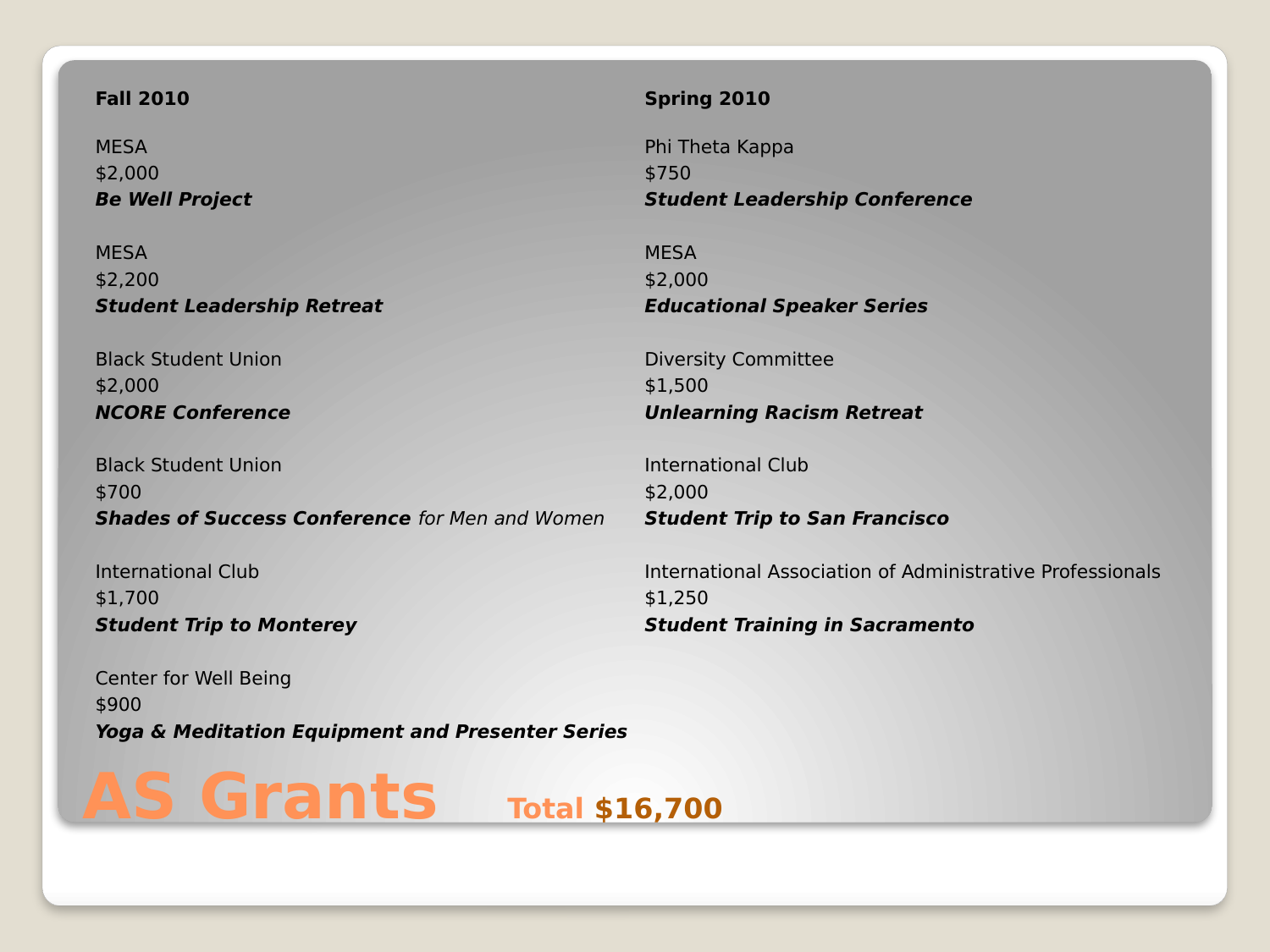

Fall 2010

MESA
$2,000
Be Well Project

MESA
$2,200
Student Leadership Retreat

Black Student Union
$2,000
NCORE Conference

Black Student Union
$700
Shades of Success Conference for Men and Women

International Club
$1,700
Student Trip to Monterey

Center for Well Being
$900
Yoga & Meditation Equipment and Presenter Series
Spring 2010

Phi Theta Kappa
$750
Student Leadership Conference

MESA
$2,000
Educational Speaker Series

Diversity Committee
$1,500
Unlearning Racism Retreat

International Club
$2,000
Student Trip to San Francisco

International Association of Administrative Professionals
$1,250
Student Training in Sacramento

# AS Grants	  Total $16,700